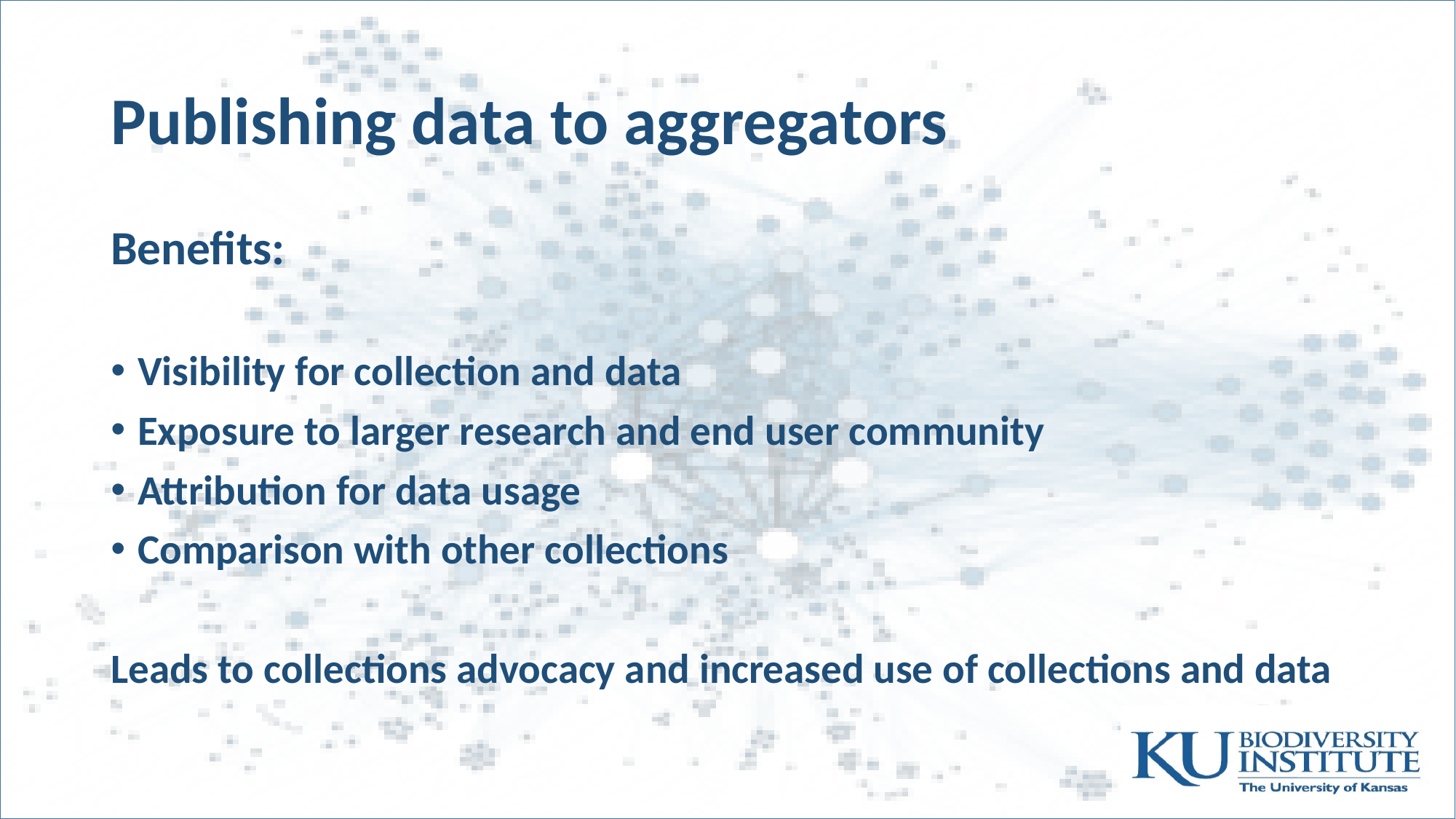

# Publishing data to aggregators
Benefits:

Visibility for collection and data
Exposure to larger research and end user community
Attribution for data usage
Comparison with other collections

Leads to collections advocacy and increased use of collections and data